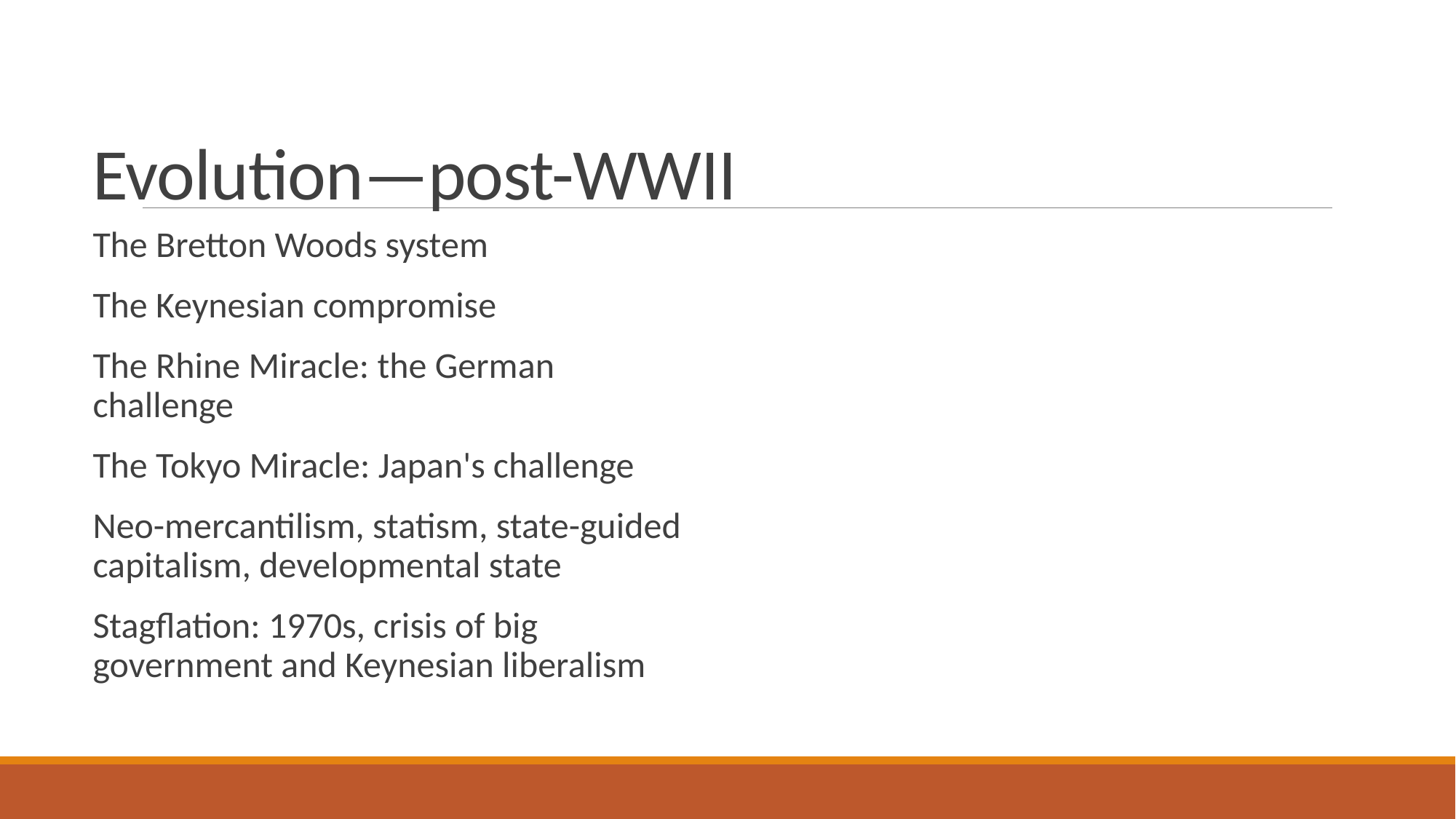

# Evolution—post-WWII

The Bretton Woods system
The Keynesian compromise
The Rhine Miracle: the German challenge
The Tokyo Miracle: Japan's challenge
Neo-mercantilism, statism, state-guided capitalism, developmental state
Stagflation: 1970s, crisis of big government and Keynesian liberalism